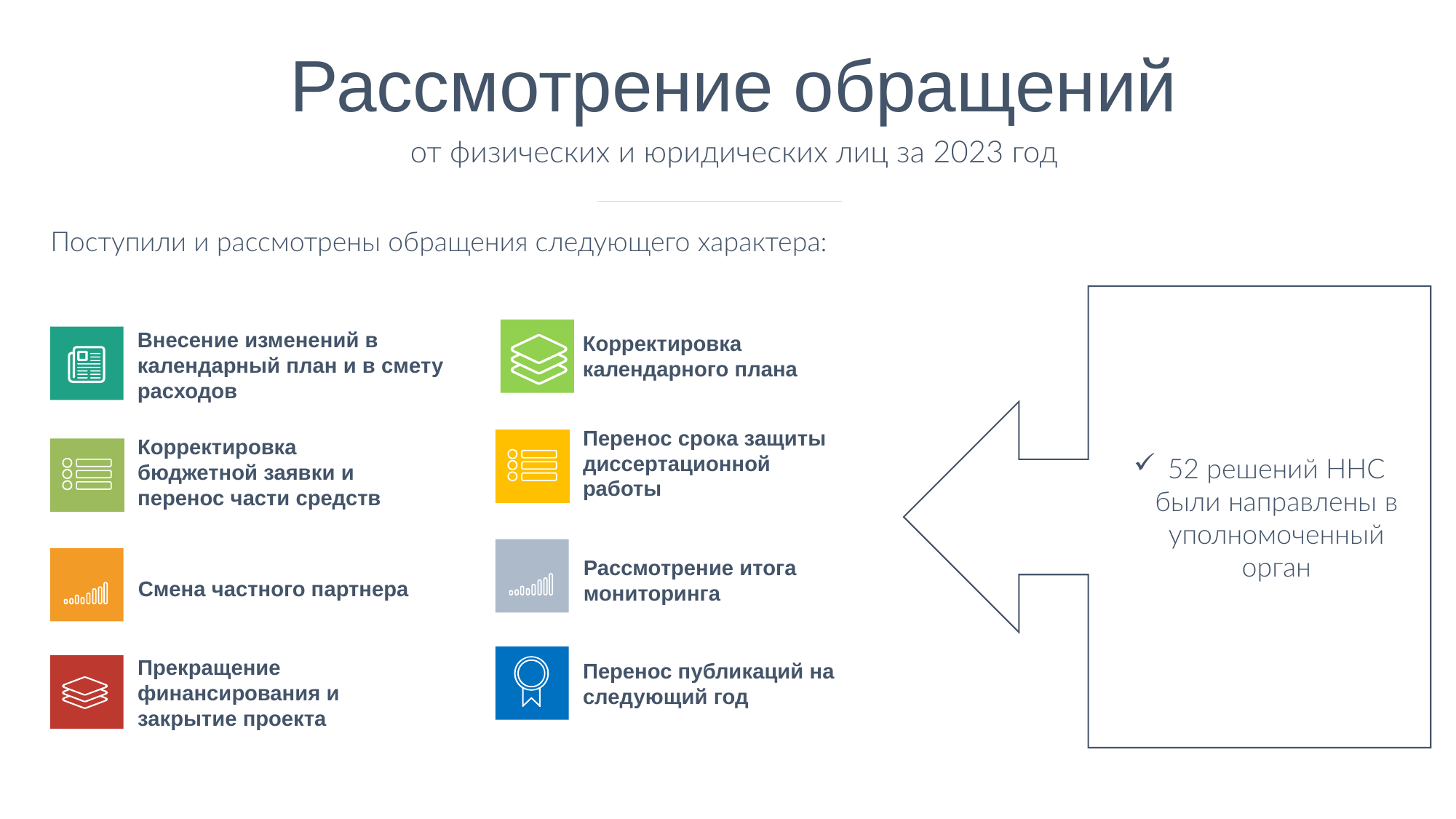

# Рассмотрение обращений
от физических и юридических лиц за 2023 год
Поступили и рассмотрены обращения следующего характера:
52 решений ННС были направлены в уполномоченный орган

Корректировка календарного плана
Перенос срока защиты диссертационной работы

Рассмотрение итога мониторинга

Перенос публикаций на следующий год
Внесение изменений в календарный план и в смету расходов

Корректировка бюджетной заявки и перенос части средств

Смена частного партнера

Прекращение финансирования и закрытие проекта